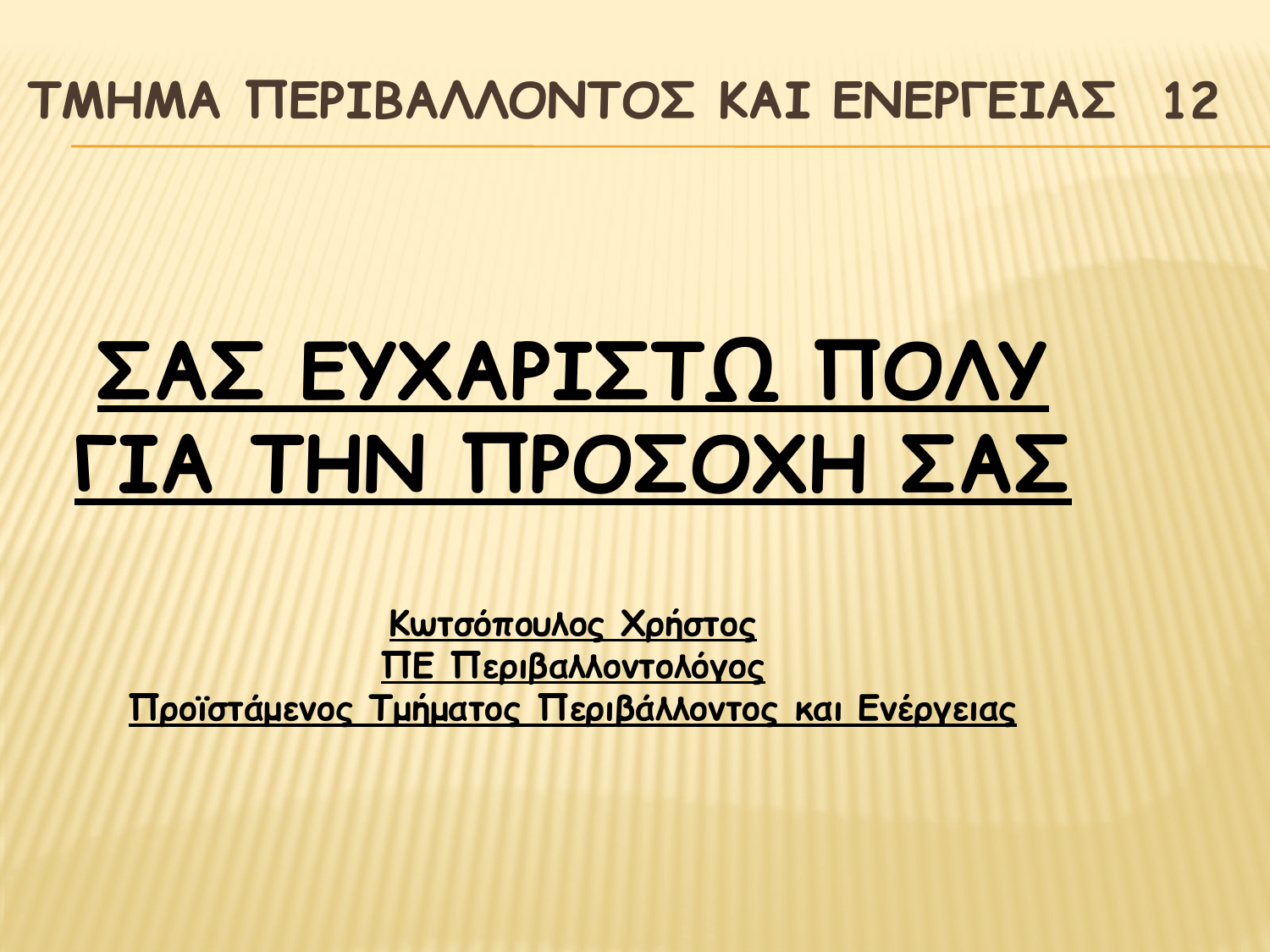

# ΤΜΗΜΑ ΠΕΡΙΒΑΛΛΟΝΤΟΣ ΚΑΙ ΕΝΕΡΓΕΙΑΣ  12

ΣΑΣ ΕΥΧΑΡΙΣΤΩ ΠΟΛΥ ΓΙΑ ΤΗΝ ΠΡΟΣΟΧΗ ΣΑΣ

Κωτσόπουλος Χρήστος
ΠΕ Περιβαλλοντολόγος
Προϊστάμενος Τμήματος Περιβάλλοντος και Ενέργειας